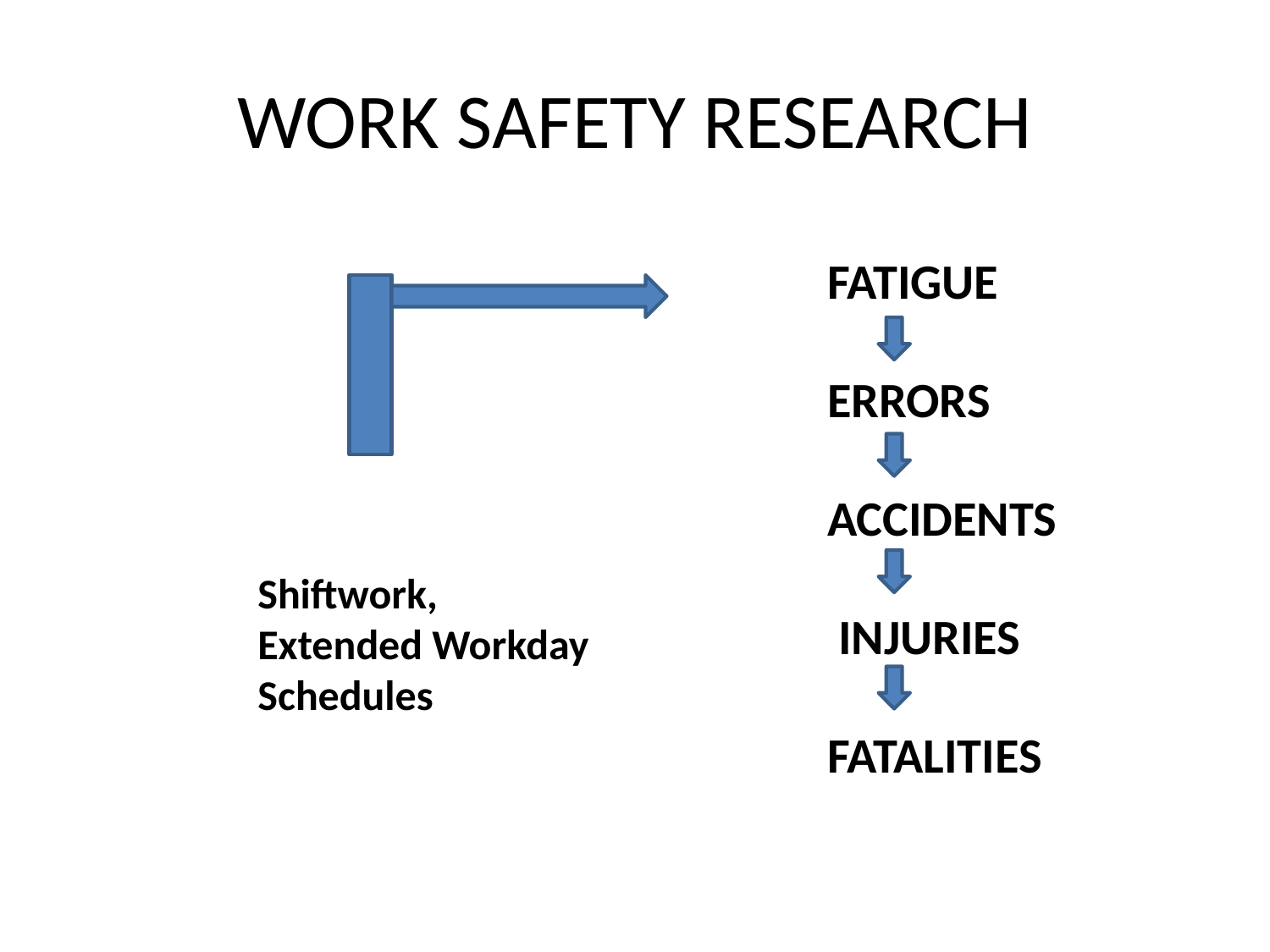

# WORK SAFETY RESEARCH
FATIGUE

ERRORS

ACCIDENTS

 INJURIES

FATALITIES

Shiftwork,
Extended Workday
Schedules